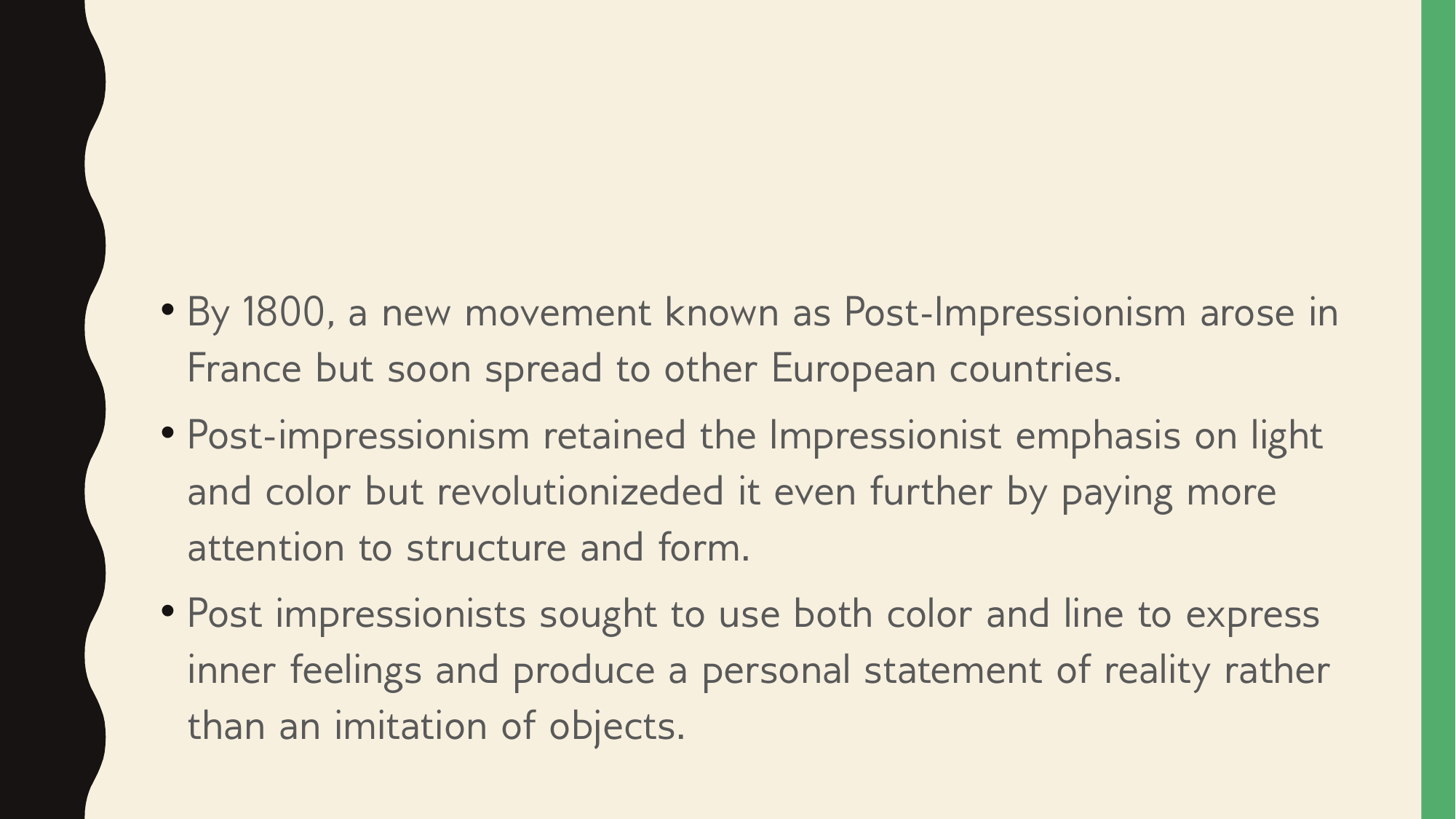

#
By 1800, a new movement known as Post-Impressionism arose in France but soon spread to other European countries.
Post-impressionism retained the Impressionist emphasis on light and color but revolutionizeded it even further by paying more attention to structure and form.
Post impressionists sought to use both color and line to express inner feelings and produce a personal statement of reality rather than an imitation of objects.